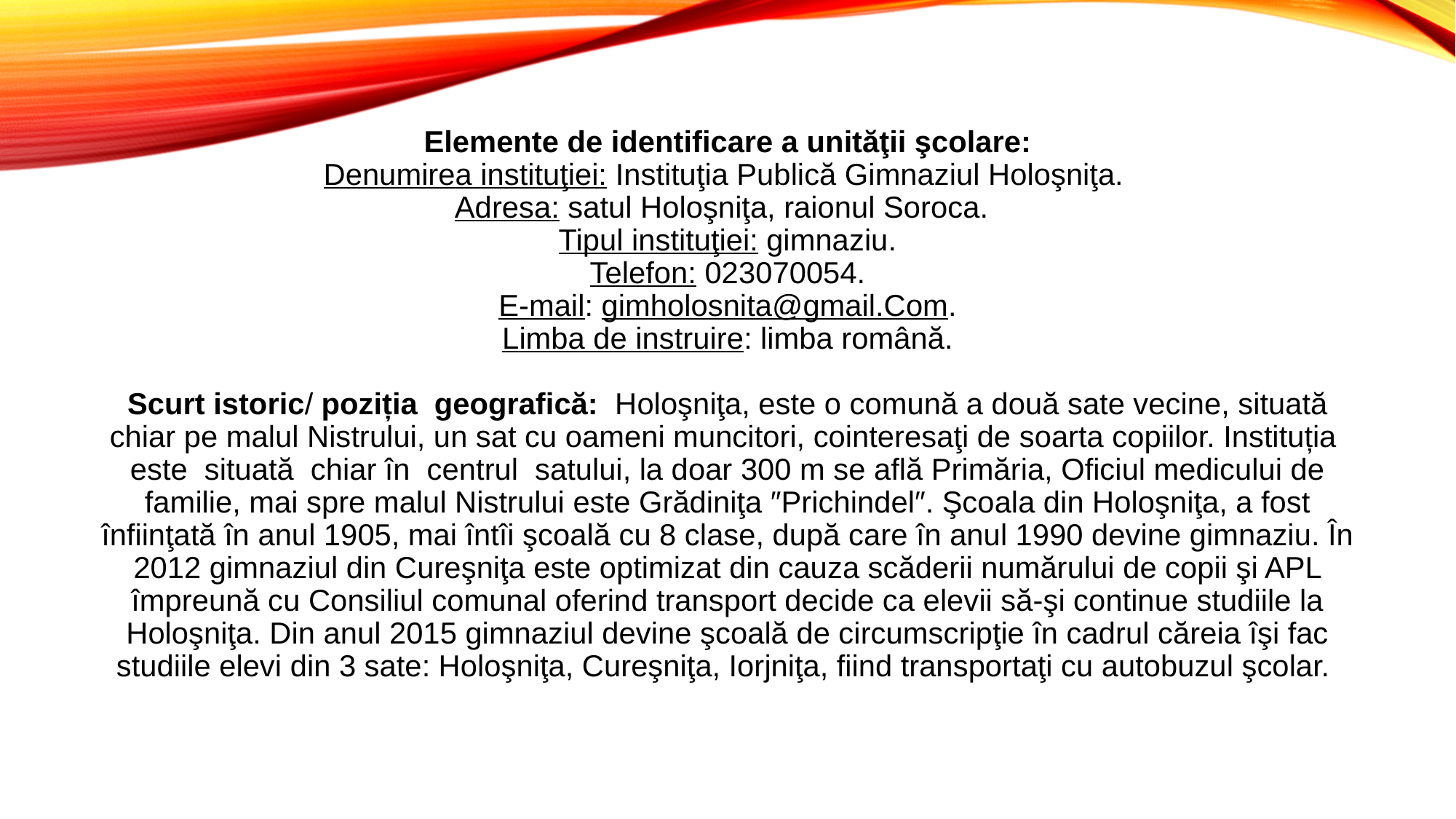

# Elemente de identificare a unităţii şcolare: Denumirea instituţiei: Instituţia Publică Gimnaziul Holoşniţa. Adresa: satul Holoşniţa, raionul Soroca. Tipul instituţiei: gimnaziu. Telefon: 023070054. E-mail: gimholosnita@gmail.Com. Limba de instruire: limba română. Scurt istoric/ poziția  geografică:  Holoşniţa, este o comună a două sate vecine, situată chiar pe malul Nistrului, un sat cu oameni muncitori, cointeresaţi de soarta copiilor. Instituția  este  situată  chiar în  centrul  satului, la doar 300 m se află Primăria, Oficiul medicului de familie, mai spre malul Nistrului este Grădiniţa ″Prichindel″. Şcoala din Holoşniţa, a fost înfiinţată în anul 1905, mai întîi şcoală cu 8 clase, după care în anul 1990 devine gimnaziu. În 2012 gimnaziul din Cureşniţa este optimizat din cauza scăderii numărului de copii şi APL împreună cu Consiliul comunal oferind transport decide ca elevii să-şi continue studiile la Holoşniţa. Din anul 2015 gimnaziul devine şcoală de circumscripţie în cadrul căreia îşi fac studiile elevi din 3 sate: Holoşniţa, Cureşniţa, Iorjniţa, fiind transportaţi cu autobuzul şcolar.